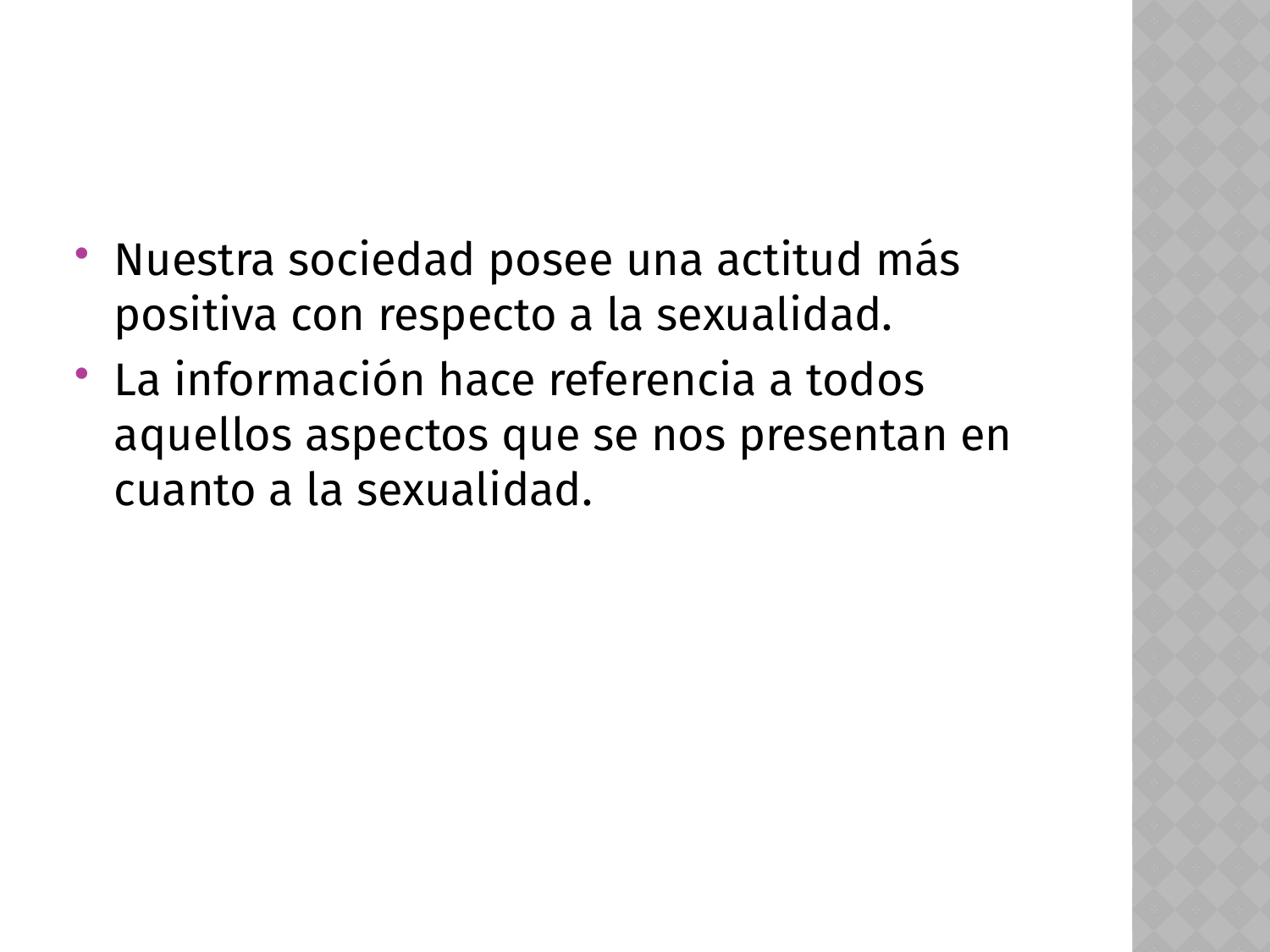

#
Nuestra sociedad posee una actitud más positiva con respecto a la sexualidad.
La información hace referencia a todos aquellos aspectos que se nos presentan en cuanto a la sexualidad.